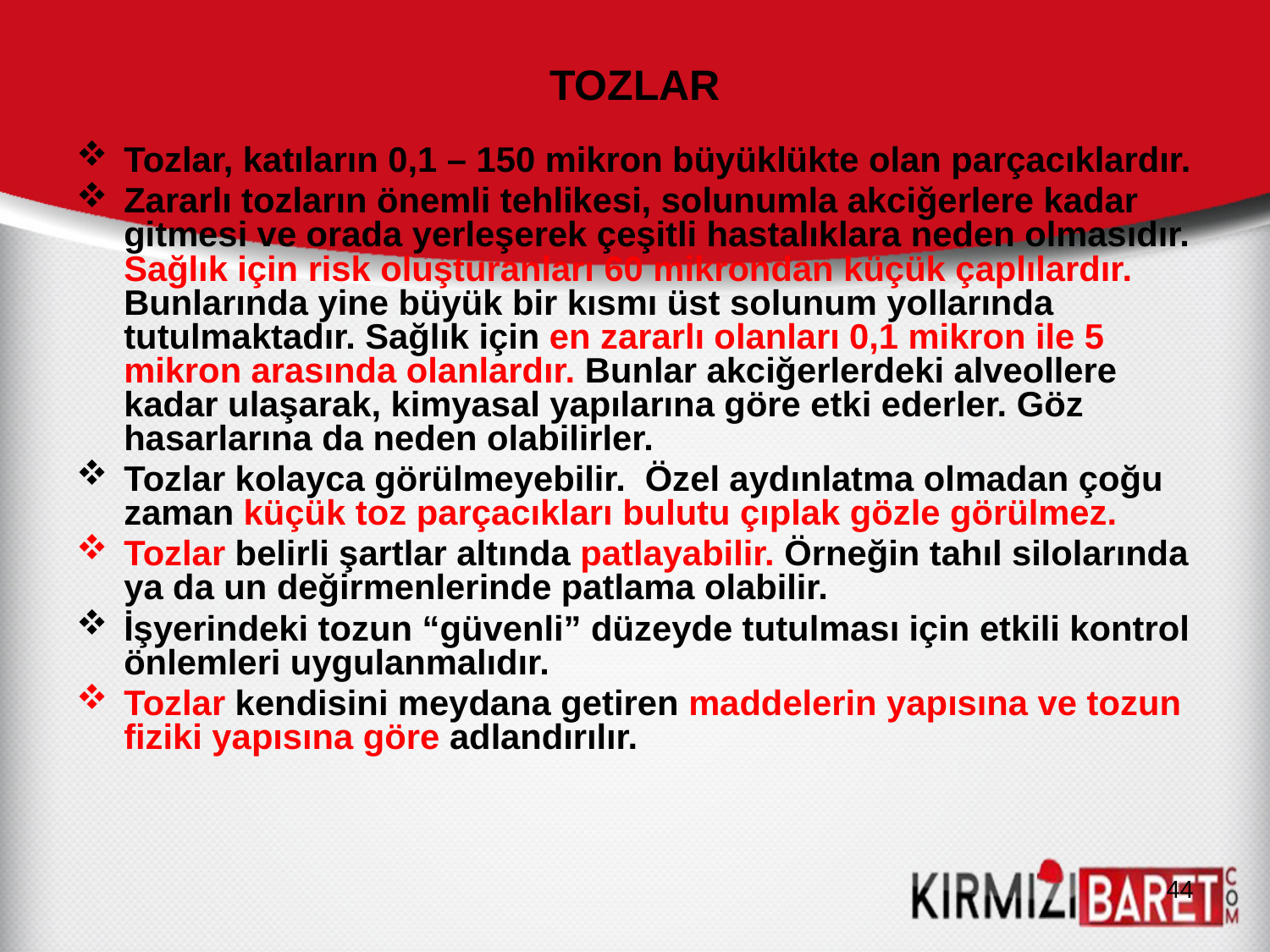

# TOZLAR
Tozlar, katıların 0,1 – 150 mikron büyüklükte olan parçacıklardır.
Zararlı tozların önemli tehlikesi, solunumla akciğerlere kadar gitmesi ve orada yerleşerek çeşitli hastalıklara neden olmasıdır. Sağlık için risk oluşturanları 60 mikrondan küçük çaplılardır. Bunlarında yine büyük bir kısmı üst solunum yollarında tutulmaktadır. Sağlık için en zararlı olanları 0,1 mikron ile 5 mikron arasında olanlardır. Bunlar akciğerlerdeki alveollere kadar ulaşarak, kimyasal yapılarına göre etki ederler. Göz hasarlarına da neden olabilirler.
Tozlar kolayca görülmeyebilir.  Özel aydınlatma olmadan çoğu zaman küçük toz parçacıkları bulutu çıplak gözle görülmez.
Tozlar belirli şartlar altında patlayabilir. Örneğin tahıl silolarında ya da un değirmenlerinde patlama olabilir.
İşyerindeki tozun “güvenli” düzeyde tutulması için etkili kontrol önlemleri uygulanmalıdır.
Tozlar kendisini meydana getiren maddelerin yapısına ve tozun fiziki yapısına göre adlandırılır.
44